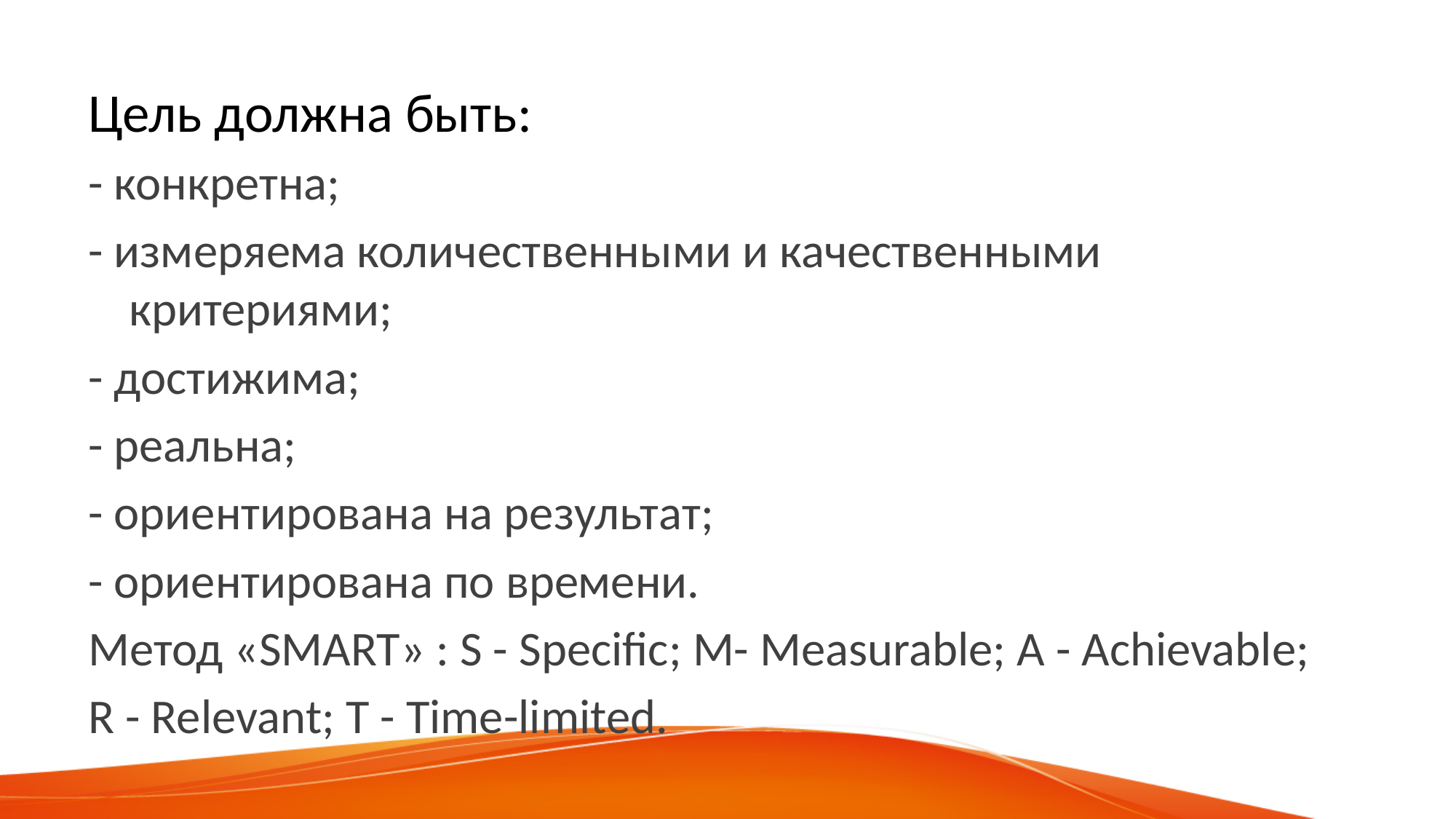

# Цель должна быть:
- конкретна;
- измеряема количественными и качественными критериями;
- достижима;
- реальна;
- ориентирована на результат;
- ориентирована по времени.
Метод «SMART» : S - Specific; M- Measurable; A - Achievable;
R - Relevant; T - Time-limited.